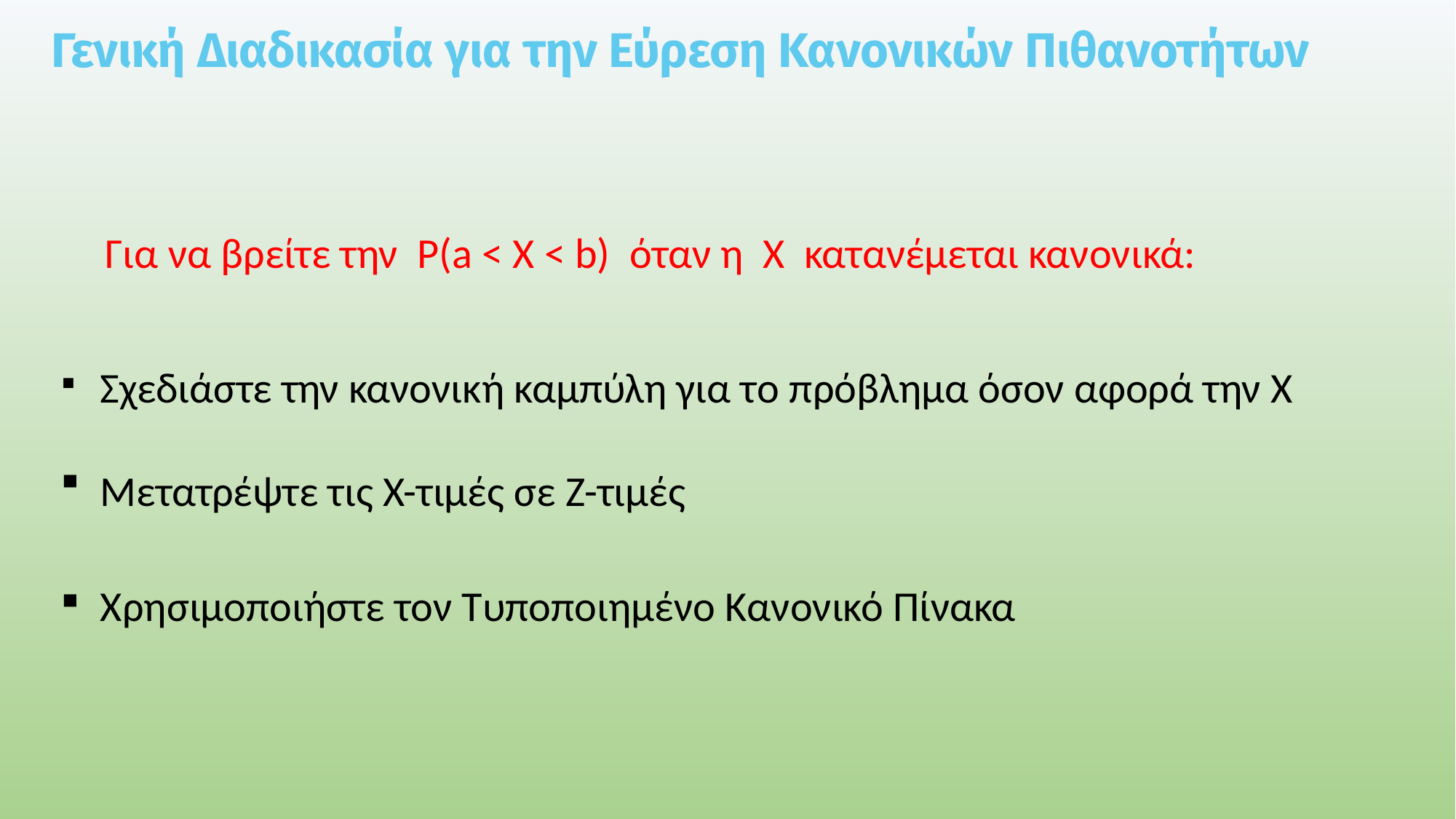

Γενική Διαδικασία για την Εύρεση Κανονικών Πιθανοτήτων
Για να βρείτε την  P(a < X < b)  όταν η  X  κατανέμεται κανονικά:
  Σχεδιάστε την κανονική καμπύλη για το πρόβλημα όσον αφορά την X

  Μετατρέψτε τις X-τιμές σε Z-τιμές

  Χρησιμοποιήστε τον Τυποποιημένο Κανονικό Πίνακα